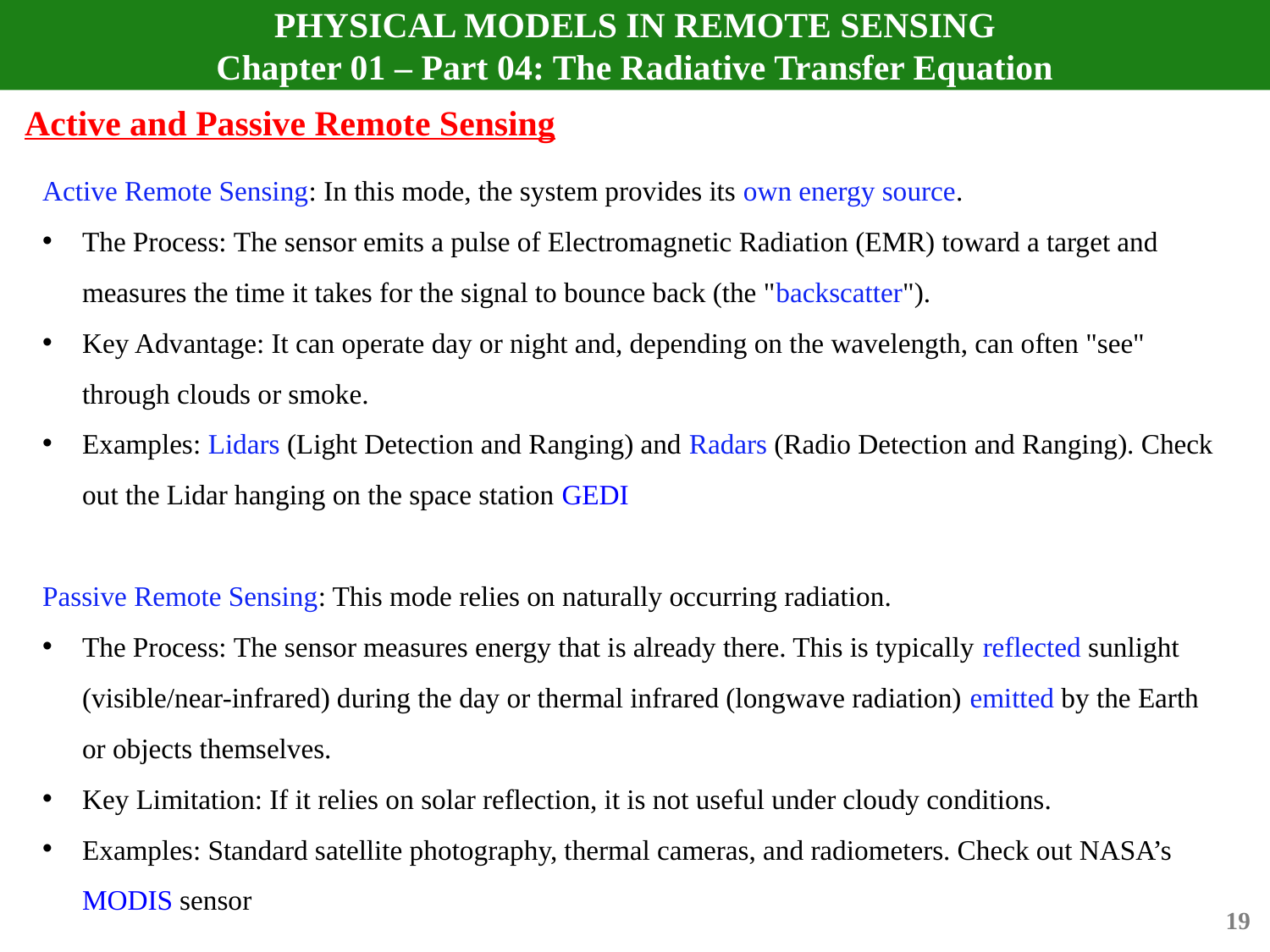

# PHYSICAL MODELS IN REMOTE SENSING Chapter 01 – Part 04: The Radiative Transfer Equation
Active and Passive Remote Sensing
Active Remote Sensing: In this mode, the system provides its own energy source.
The Process: The sensor emits a pulse of Electromagnetic Radiation (EMR) toward a target and measures the time it takes for the signal to bounce back (the "backscatter").
Key Advantage: It can operate day or night and, depending on the wavelength, can often "see" through clouds or smoke.
Examples: Lidars (Light Detection and Ranging) and Radars (Radio Detection and Ranging). Check out the Lidar hanging on the space station GEDI

Passive Remote Sensing: This mode relies on naturally occurring radiation.
The Process: The sensor measures energy that is already there. This is typically reflected sunlight (visible/near-infrared) during the day or thermal infrared (longwave radiation) emitted by the Earth or objects themselves.
Key Limitation: If it relies on solar reflection, it is not useful under cloudy conditions.
Examples: Standard satellite photography, thermal cameras, and radiometers. Check out NASA’s MODIS sensor
19